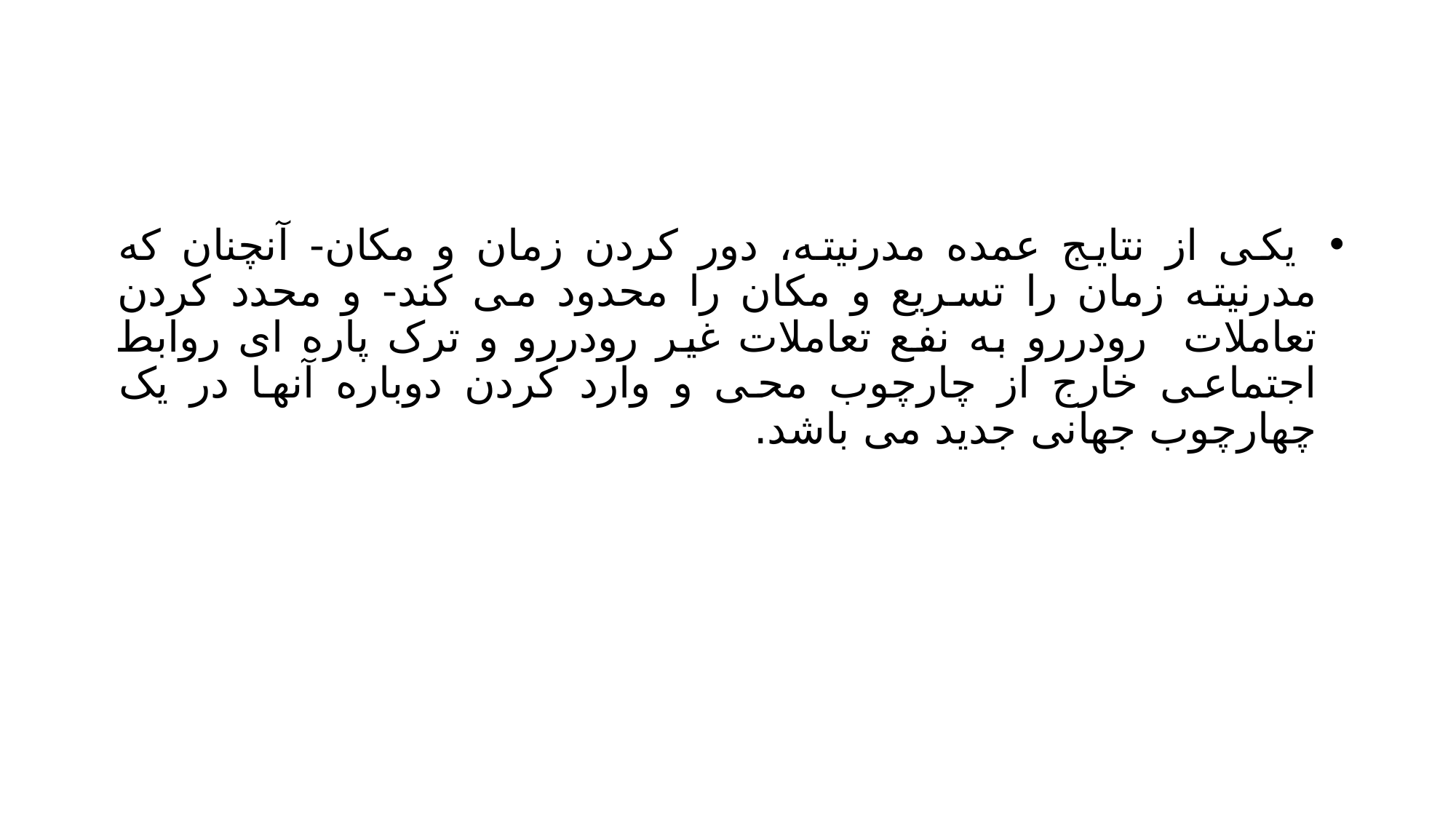

#
 یکی از نتایج عمده مدرنیته، دور کردن زمان و مکان- آنچنان که مدرنیته زمان را تسریع و مکان را محدود می کند- و محدد کردن تعاملات  رودررو به نفع تعاملات غیر رودررو و ترک پاره ای روابط اجتماعی خارج از چارچوب محی و وارد کردن دوباره آنها در یک چهارچوب جهانی جدید می باشد.